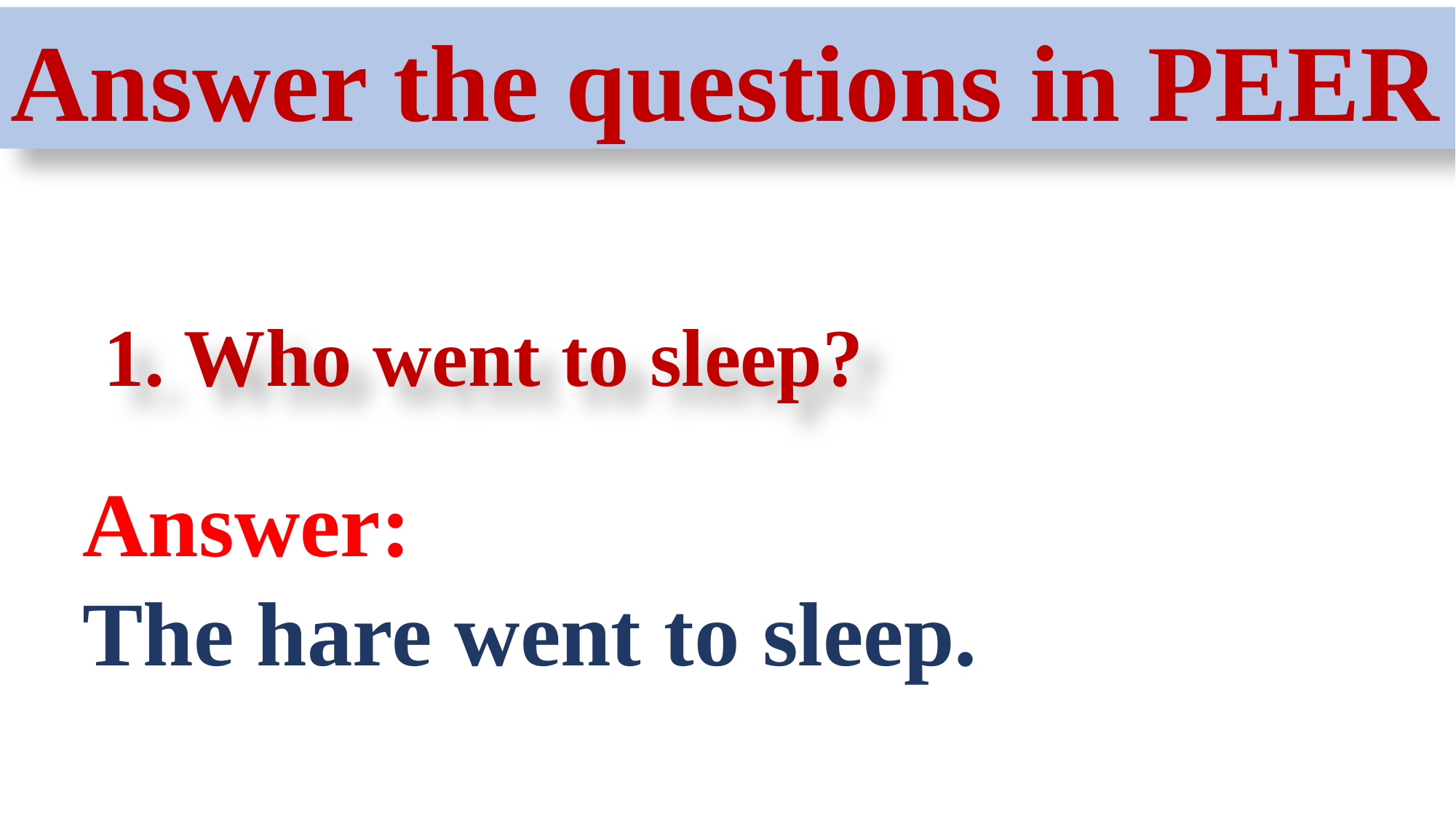

Answer the questions in PEER
1. Who went to sleep?
Answer:
The hare went to sleep.